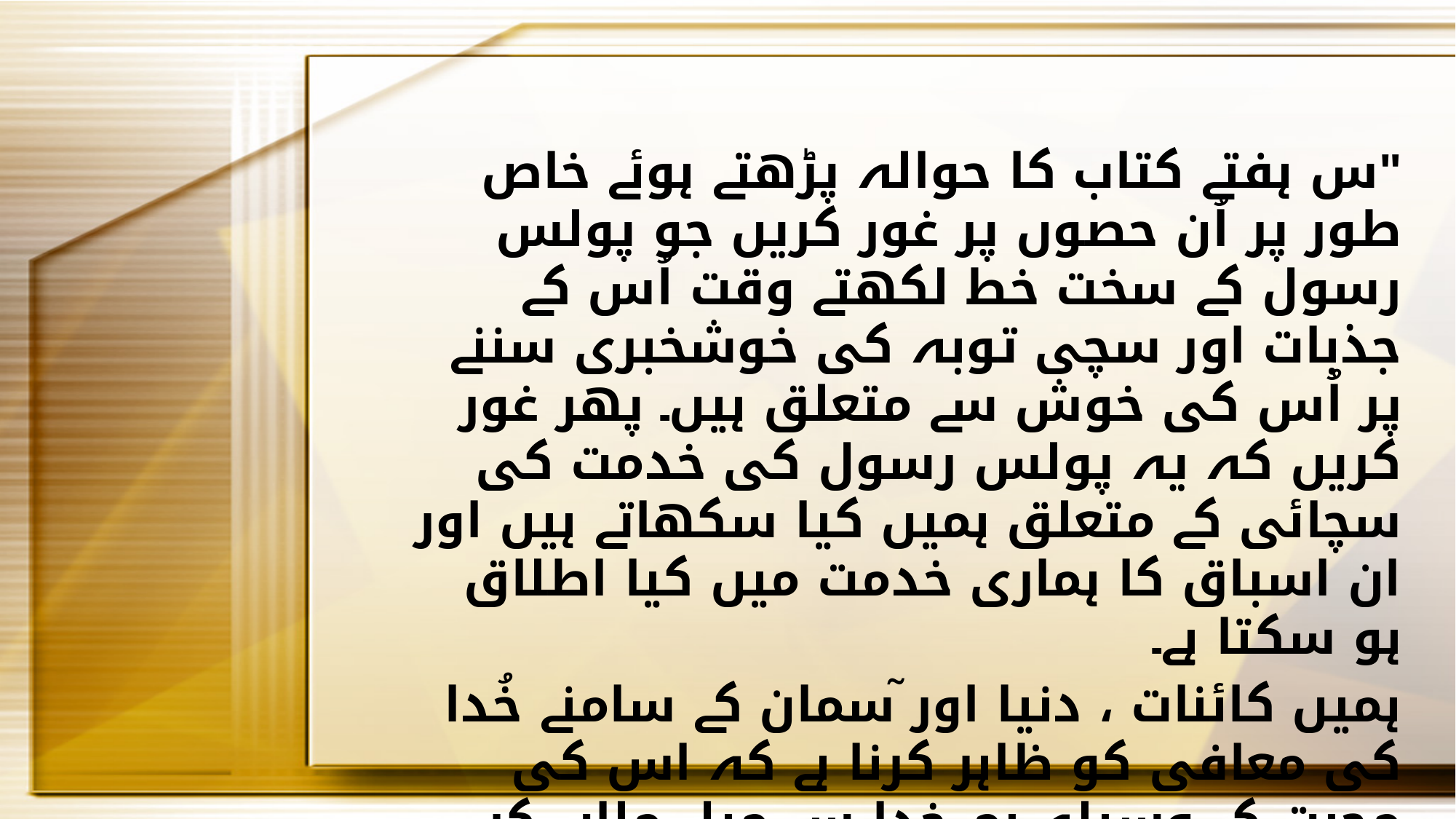

"س ہفتے کتاب کا حوالہ پڑھتے ہوئے خاص طور پر اُن حصوں پر غور کریں جو پولس رسول کے سخت خط لکھتے وقت اُس کے جذبات اور سچی توبہ کی خوشخبری سننے پر اُس کی خوش سے متعلق ہیں۔ پھر غور کریں کہ یہ پولس رسول کی خدمت کی سچائی کے متعلق ہمیں کیا سکھاتے ہیں اور ان اسباق کا ہماری خدمت میں کیا اطلاق ہو سکتا ہے۔
ہمیں کائنات ، دنیا اور ٓسمان کے سامنے خُدا کی معافی کو ظاہر کرنا ہے کہ اس کی محبت کے وسیلہ ہم خدا سے میل ملاپ کر سکتے ہیں۔ انسان توبہ کرتا ہے، دل سے پشیمان ہوتا ہے ، مسیح کو اپنا کفارہ قبول کرتا ہے اور جان لیتا ہے کہ خُدا اُس کے ساتھ میل ملاپ کر رہا ہے"
(تعلیم پر خصوصی شہادتیں، صفحہ ۲۲۳)